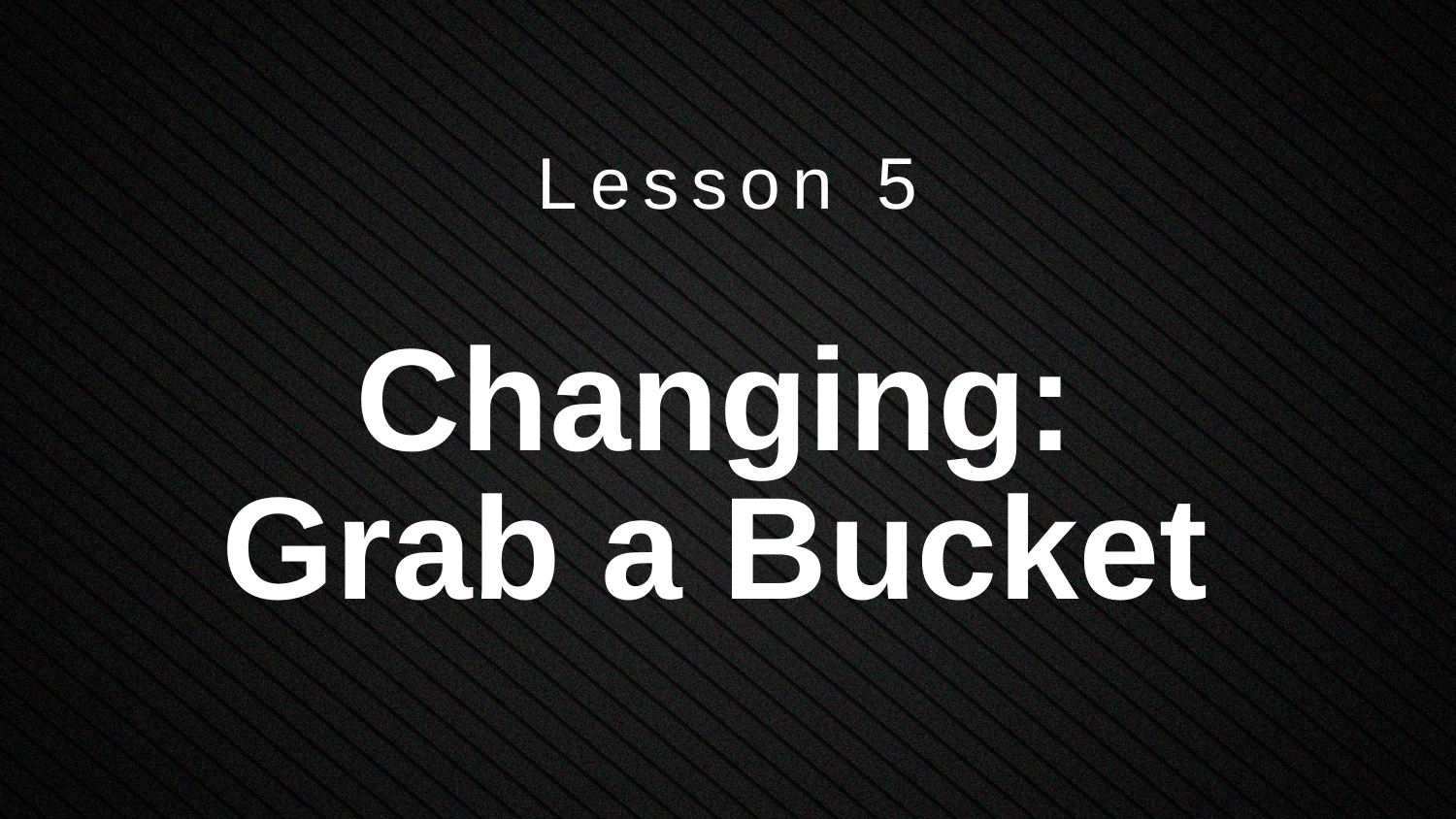

Lesson 5
# Changing: Grab a Bucket